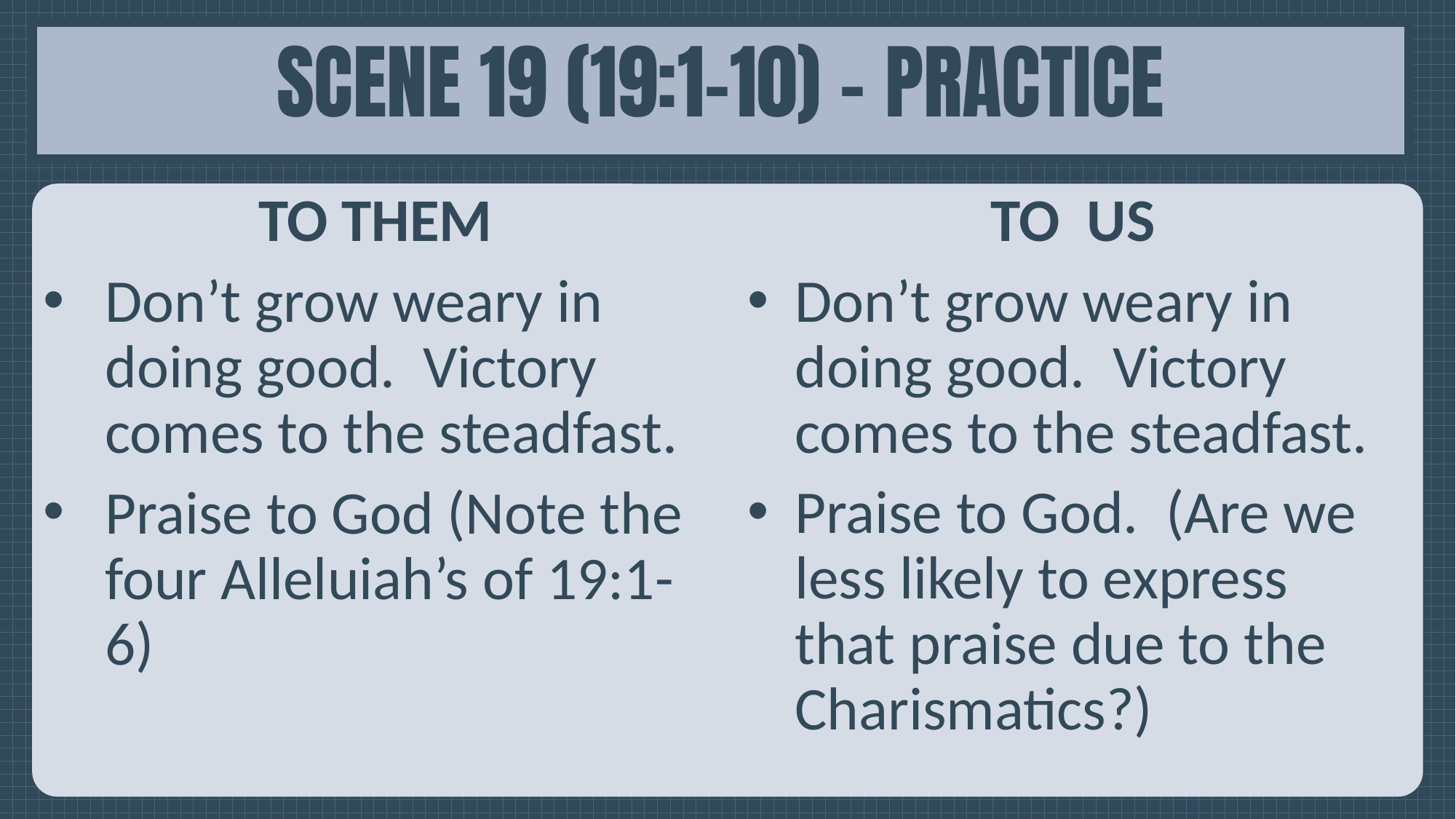

# Scene 19 (19:1-10) - Practice

To them
Don’t grow weary in doing good.  Victory comes to the steadfast.
Praise to God (Note the four Alleluiah’s of 19:1-6)

To  us
Don’t grow weary in doing good.  Victory comes to the steadfast.
Praise to God.  (Are we less likely to express that praise due to the Charismatics?)